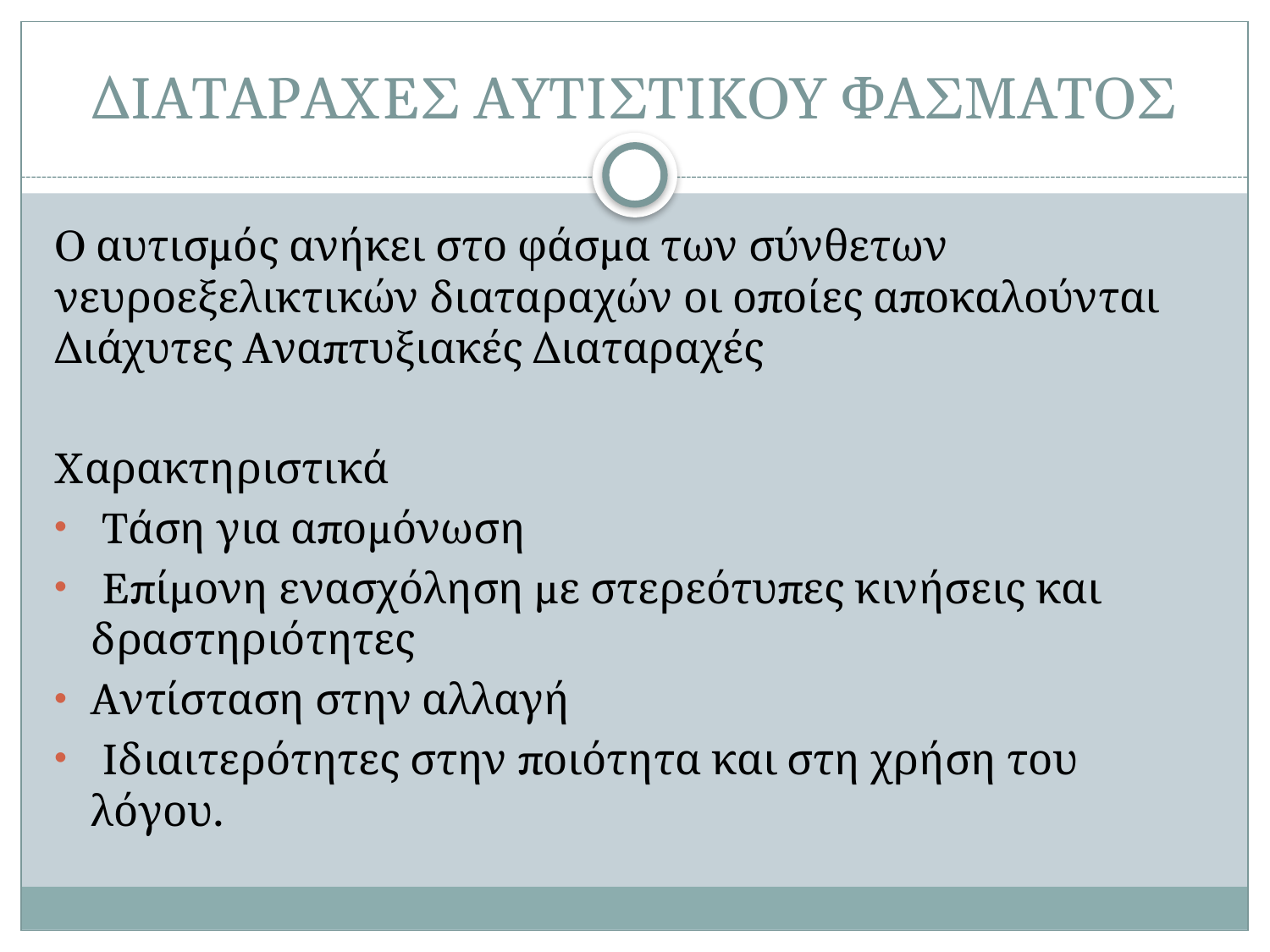

# ΔΙΑΤΑΡΑΧΕΣ ΑΥΤΙΣΤΙΚΟΥ ΦΑΣΜΑΤΟΣ
Ο αυτισμός ανήκει στο φάσμα των σύνθετων νευροεξελικτικών διαταραχών οι οποίες αποκαλούνται Διάχυτες Αναπτυξιακές Διαταραχές

Χαρακτηριστικά
 Τάση για αποµόνωση
 Επίµονη ενασχόληση µε στερεότυπες κινήσεις και δραστηριότητες
Αντίσταση στην αλλαγή
 Ιδιαιτερότητες στην ποιότητα και στη χρήση του λόγου.